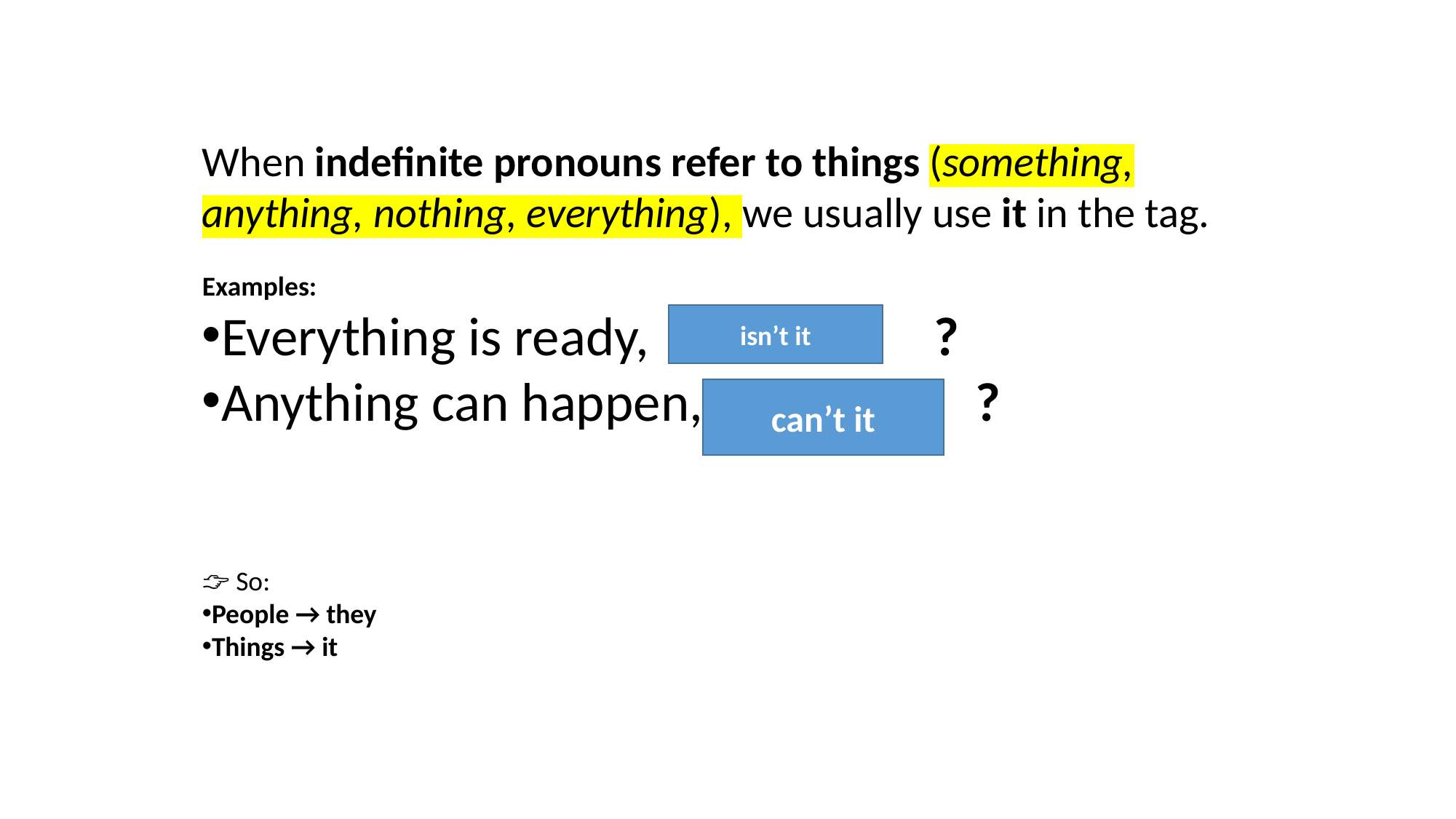

When indefinite pronouns refer to things (something, anything, nothing, everything), we usually use it in the tag.

Examples:
Everything is ready,                       ?
Anything can happen,                      ?

👉 So:
People → they
Things → it
isn’t it
can’t it